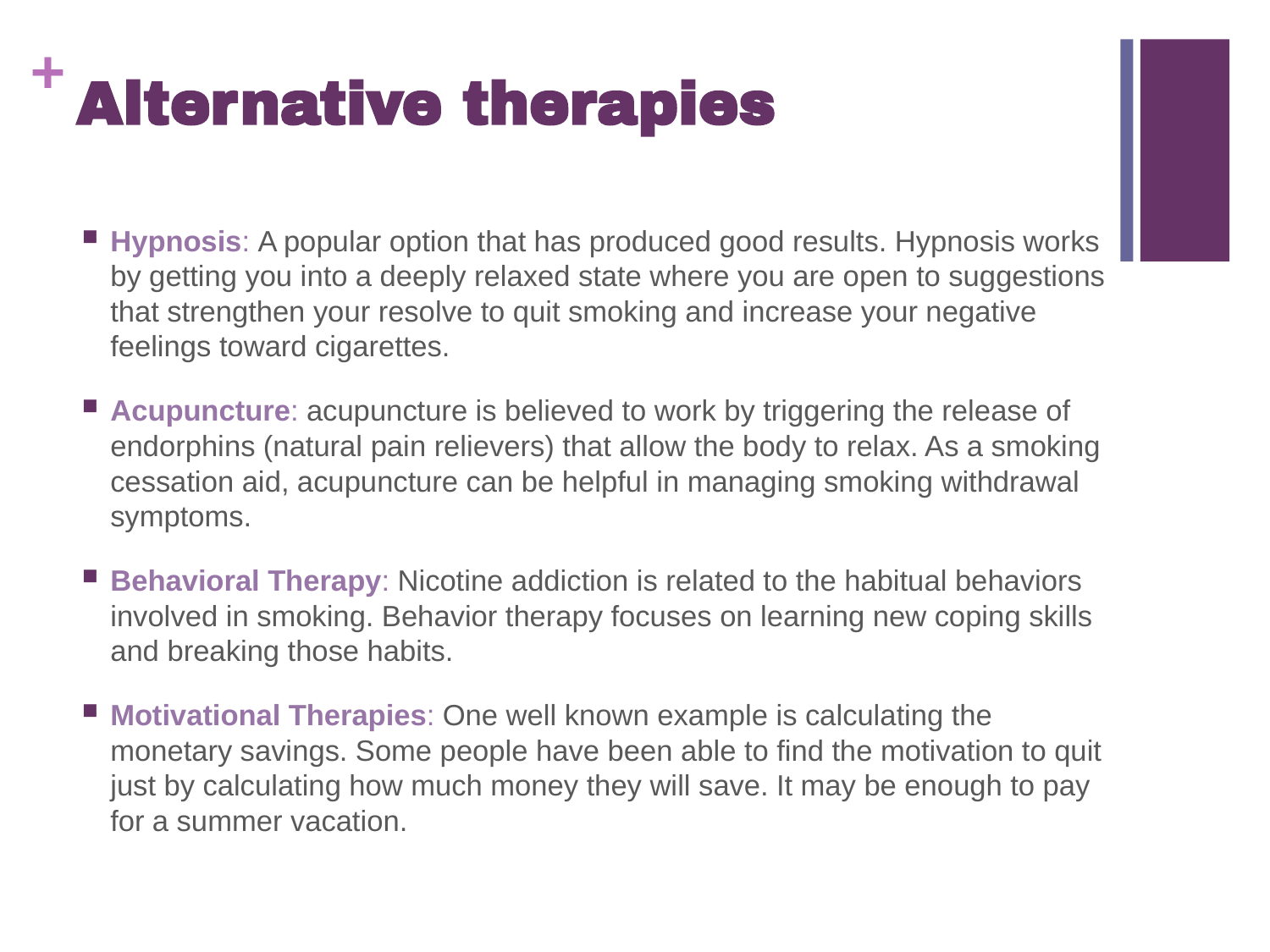

# Alternative therapies
Hypnosis: A popular option that has produced good results. Hypnosis works by getting you into a deeply relaxed state where you are open to suggestions that strengthen your resolve to quit smoking and increase your negative feelings toward cigarettes.
Acupuncture: acupuncture is believed to work by triggering the release of endorphins (natural pain relievers) that allow the body to relax. As a smoking cessation aid, acupuncture can be helpful in managing smoking withdrawal symptoms.
Behavioral Therapy: Nicotine addiction is related to the habitual behaviors involved in smoking. Behavior therapy focuses on learning new coping skills and breaking those habits.
Motivational Therapies: One well known example is calculating the monetary savings. Some people have been able to find the motivation to quit just by calculating how much money they will save. It may be enough to pay for a summer vacation.